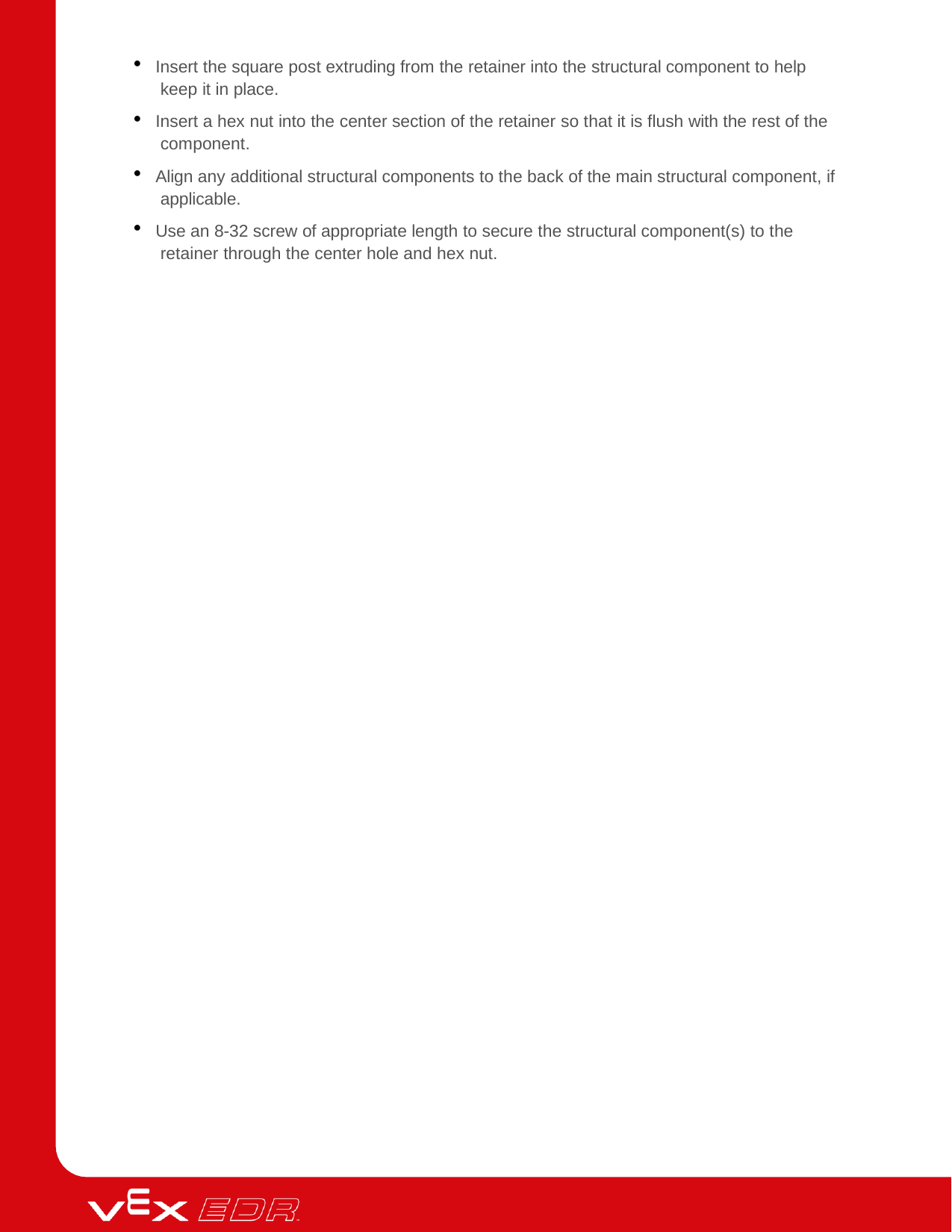

Insert the square post extruding from the retainer into the structural component to help  keep it in place.
Insert a hex nut into the center section of the retainer so that it is flush with the rest of the  component.
Align any additional structural components to the back of the main structural component, if  applicable.
Use an 8-32 screw of appropriate length to secure the structural component(s) to the  retainer through the center hole and hex nut.